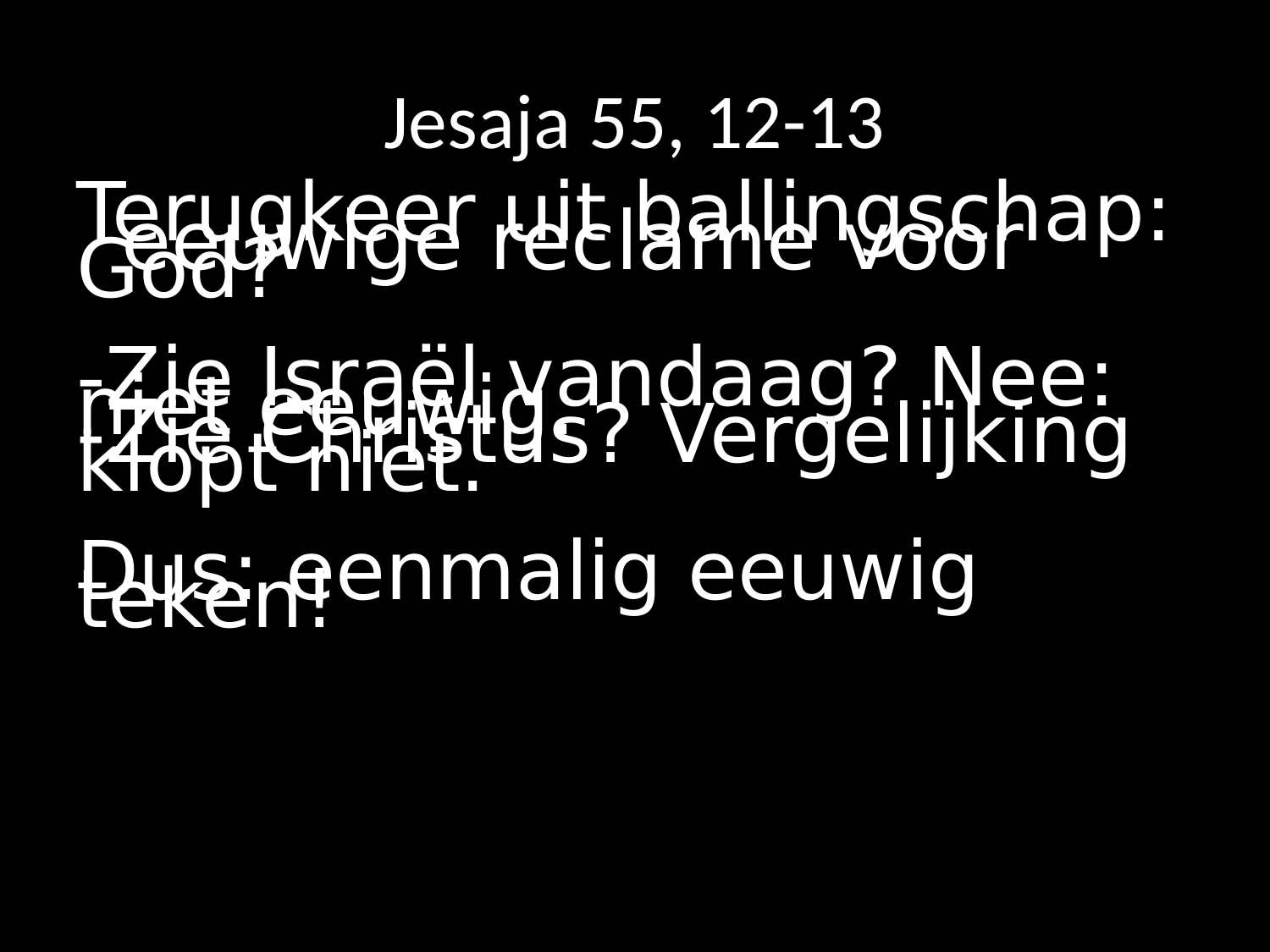

# Jesaja 55, 12-13
Terugkeer uit ballingschap:
		eeuwige reclame voor God?

-Zie Israël vandaag? Nee: niet eeuwig.
-Zie Christus? Vergelijking klopt niet.

Dus: eenmalig eeuwig teken!